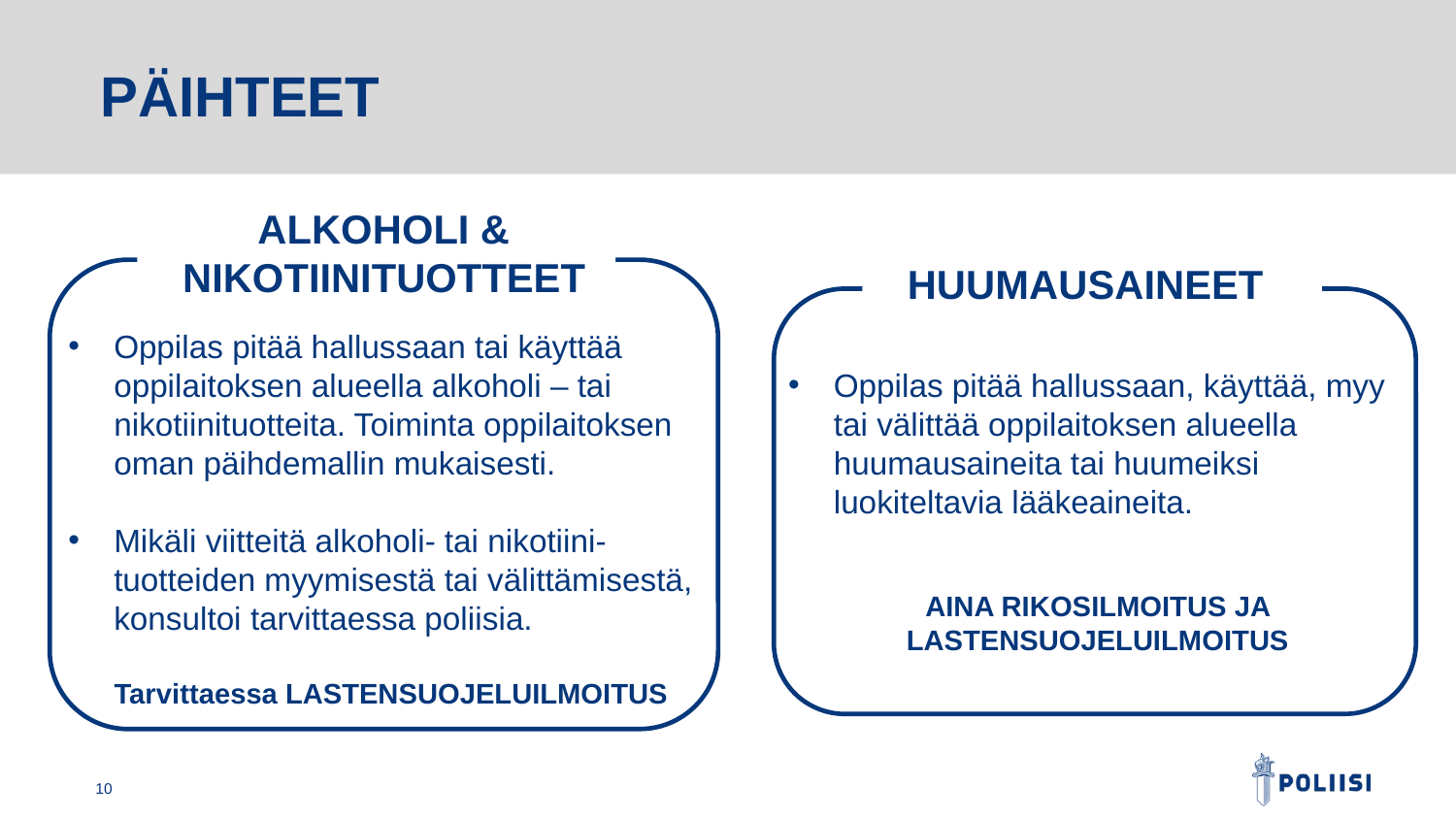

# PÄIHTEET
ALKOHOLI & NIKOTIINITUOTTEET

Oppilas pitää hallussaan tai käyttää oppilaitoksen alueella alkoholi – tai nikotiinituotteita. Toiminta oppilaitoksen oman päihdemallin mukaisesti.

Mikäli viitteitä alkoholi- tai nikotiini-tuotteiden myymisestä tai välittämisestä, konsultoi tarvittaessa poliisia.

Tarvittaessa LASTENSUOJELUILMOITUS

HUUMAUSAINEET

Oppilas pitää hallussaan, käyttää, myy tai välittää oppilaitoksen alueella huumausaineita tai huumeiksi luokiteltavia lääkeaineita.

AINA RIKOSILMOITUS JA LASTENSUOJELUILMOITUS
10